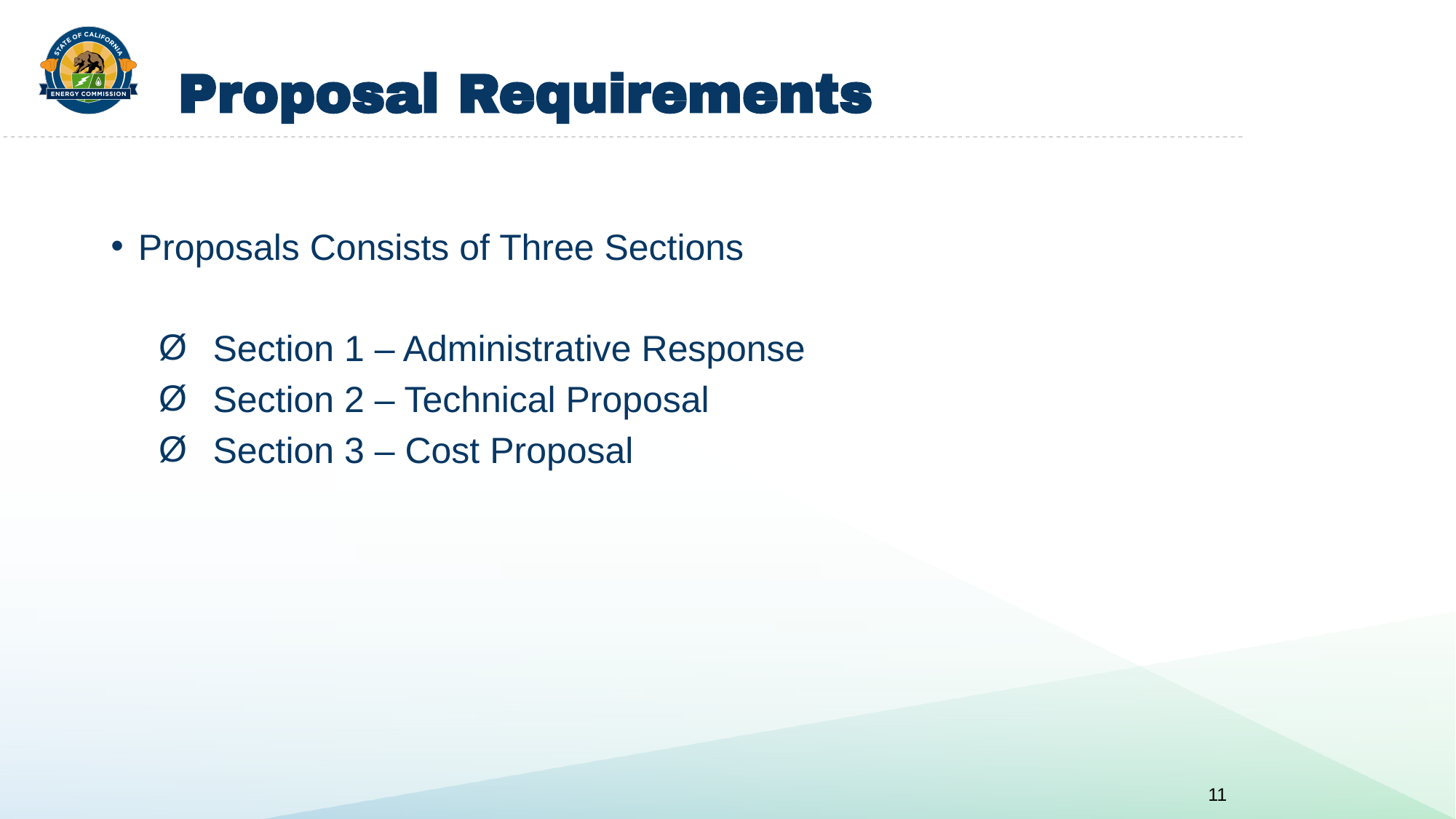

# Proposal Requirements
Proposals Consists of Three Sections

Section 1 – Administrative Response
Section 2 – Technical Proposal
Section 3 – Cost Proposal

11